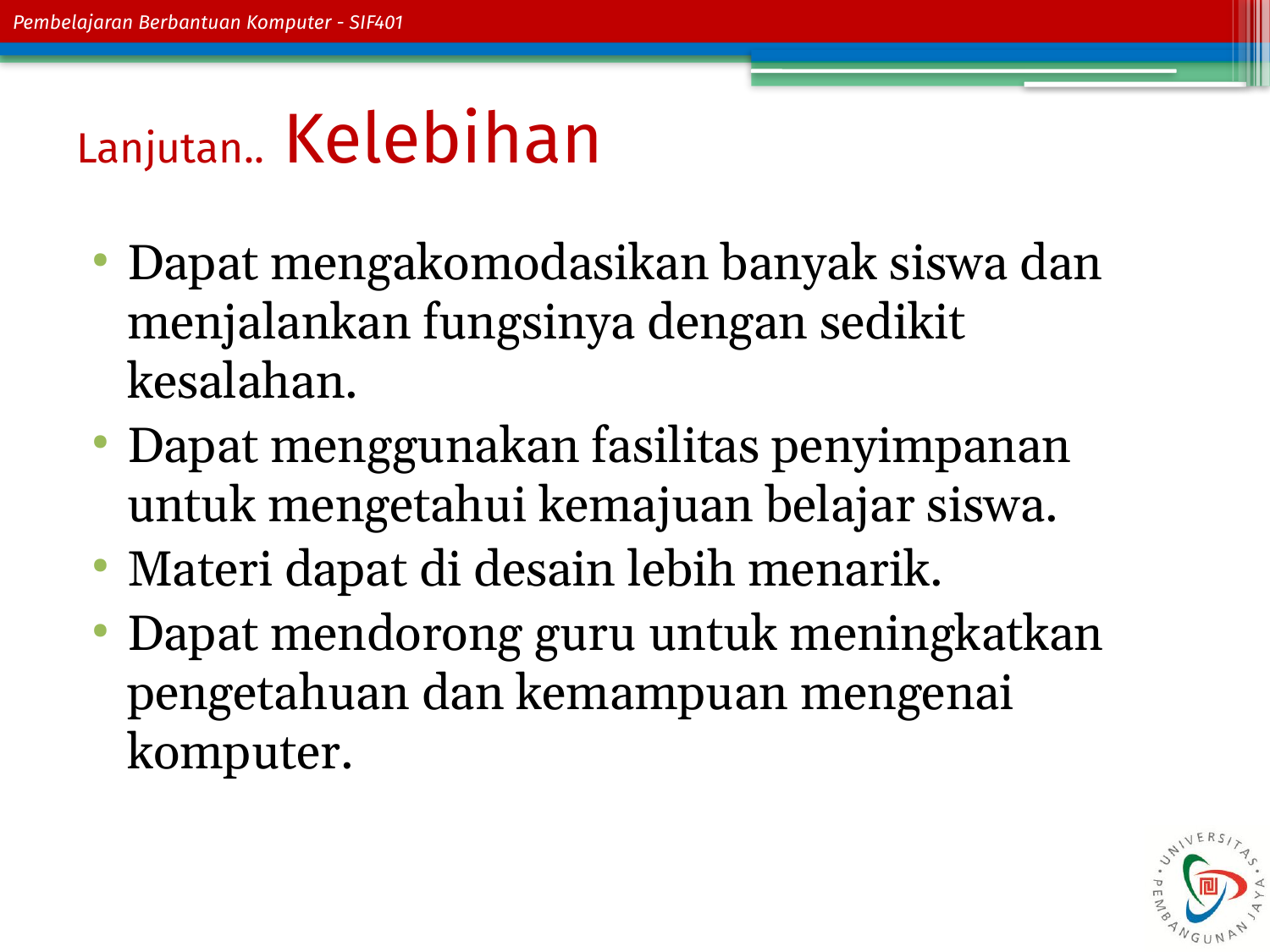

# Lanjutan.. Kelebihan
Dapat mengakomodasikan banyak siswa dan menjalankan fungsinya dengan sedikit kesalahan.
Dapat menggunakan fasilitas penyimpanan untuk mengetahui kemajuan belajar siswa.
Materi dapat di desain lebih menarik.
Dapat mendorong guru untuk meningkatkan pengetahuan dan kemampuan mengenai komputer.